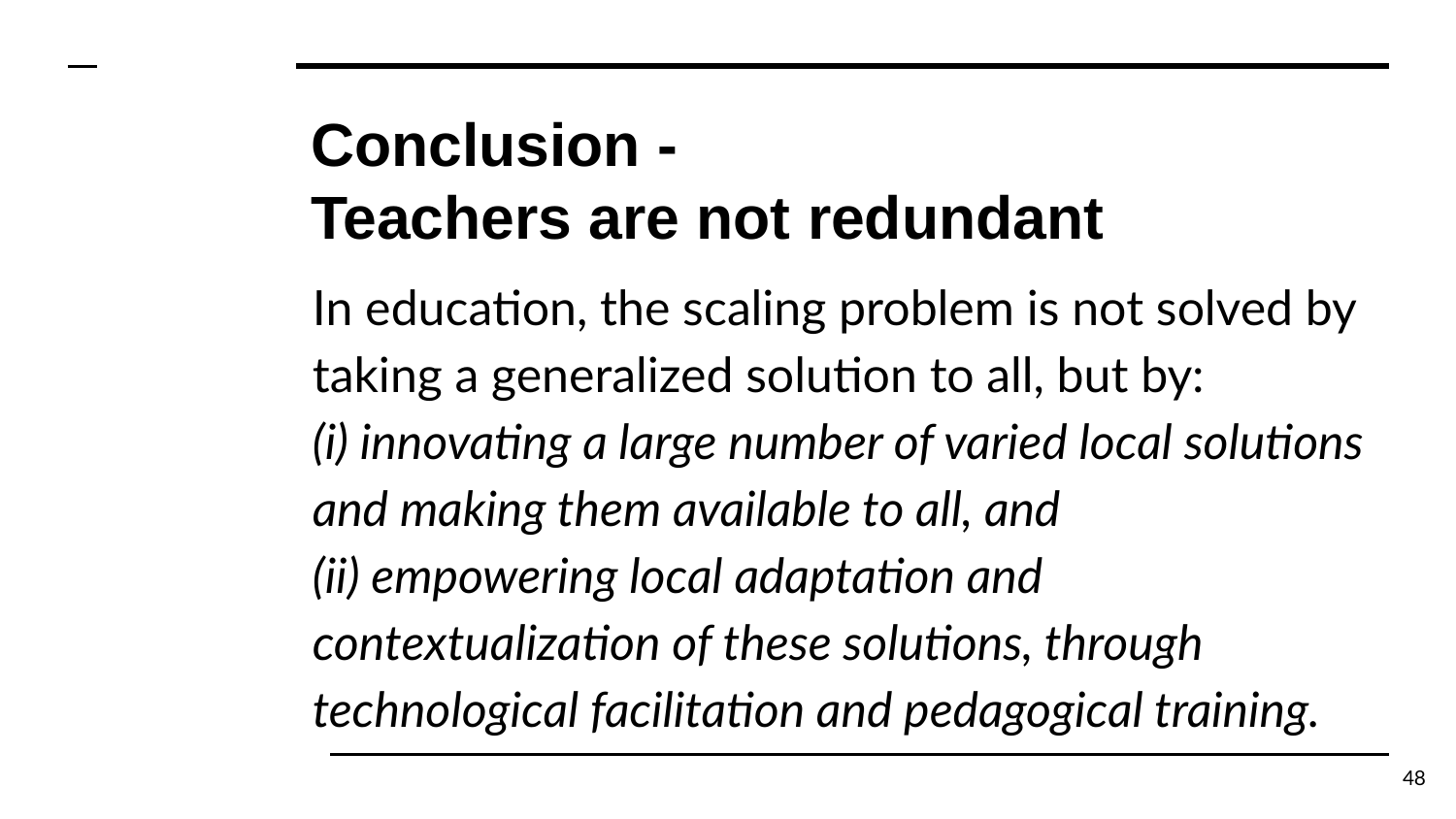

# Conclusion -
Teachers are not redundant
In education, the scaling problem is not solved by taking a generalized solution to all, but by:
(i) innovating a large number of varied local solutions and making them available to all, and
(ii) empowering local adaptation and contextualization of these solutions, through technological facilitation and pedagogical training.

48